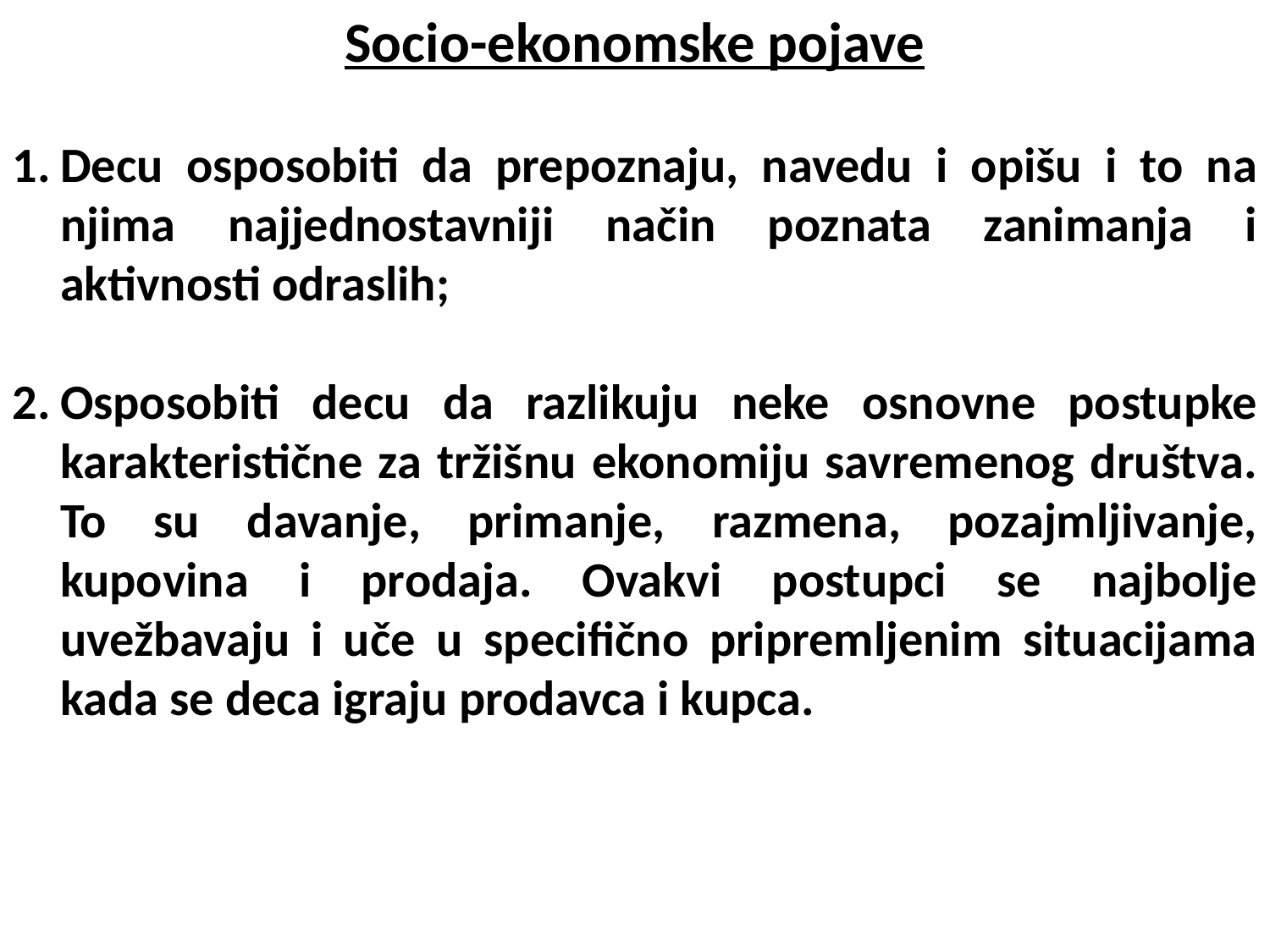

Socio-ekonomske pojave

Decu osposobiti da prepoznaju, navedu i opišu i to na njima najjednostavniji način poznata zanimanja i aktivnosti odraslih;

Osposobiti decu da razlikuju neke osnovne postupke karakteristične za tržišnu ekonomiju savremenog društva. To su davanje, primanje, razmena, pozajmljivanje, kupovina i prodaja. Ovakvi postupci se najbolje uvežbavaju i uče u specifično pripremljenim situacijama kada se deca igraju prodavca i kupca.